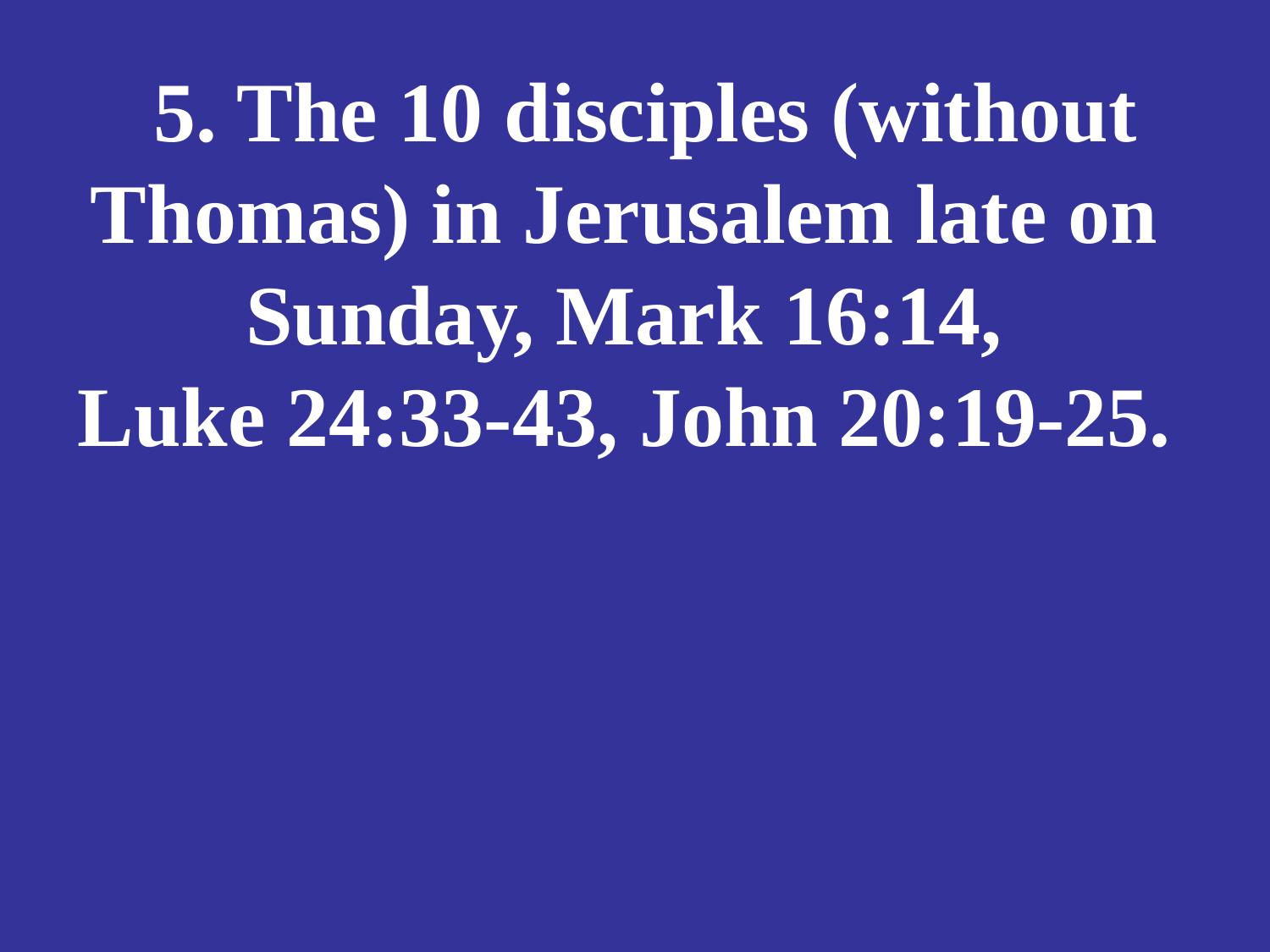

# 5. The 10 disciples (without Thomas) in Jerusalem late on  Sunday, Mark 16:14, Luke 24:33-43, John 20:19-25.